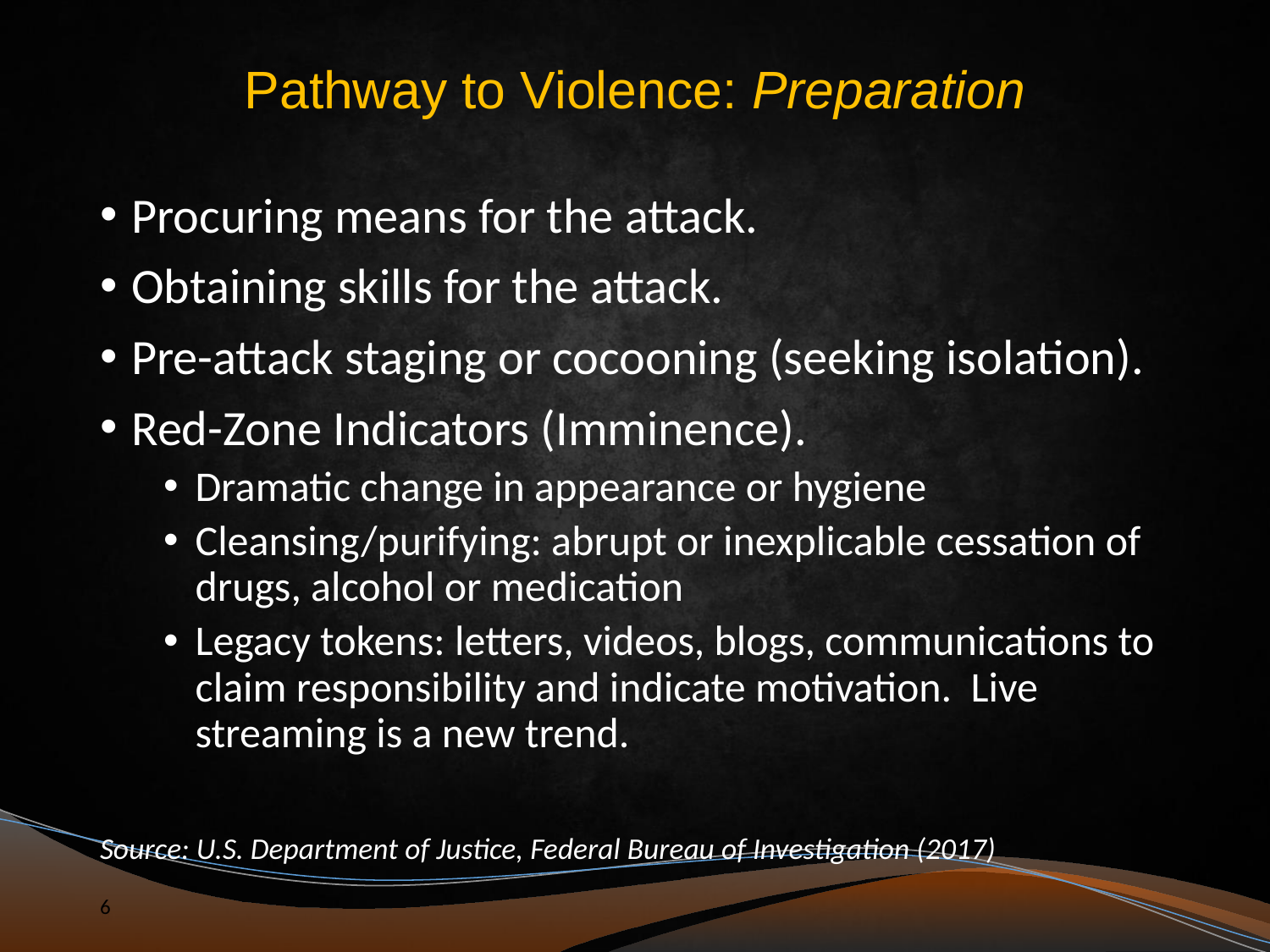

# Pathway to Violence: Preparation
Procuring means for the attack.
Obtaining skills for the attack.
Pre-attack staging or cocooning (seeking isolation).
Red-Zone Indicators (Imminence).
Dramatic change in appearance or hygiene
Cleansing/purifying: abrupt or inexplicable cessation of drugs, alcohol or medication
Legacy tokens: letters, videos, blogs, communications to claim responsibility and indicate motivation.  Live streaming is a new trend.

Source: U.S. Department of Justice, Federal Bureau of Investigation (2017)
6